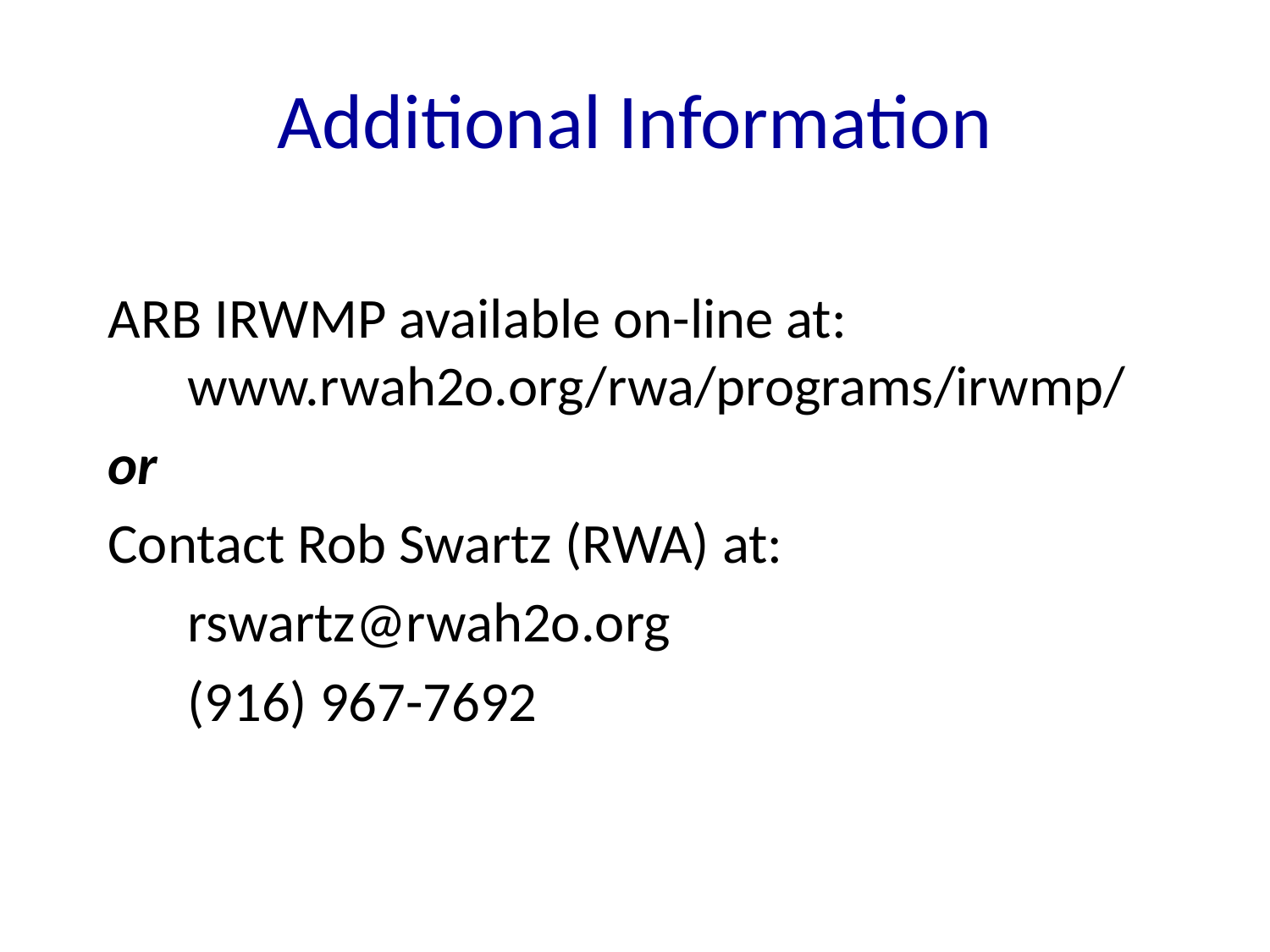

# Additional Information
ARB IRWMP available on-line at: www.rwah2o.org/rwa/programs/irwmp/
or
Contact Rob Swartz (RWA) at:
	rswartz@rwah2o.org
	(916) 967-7692